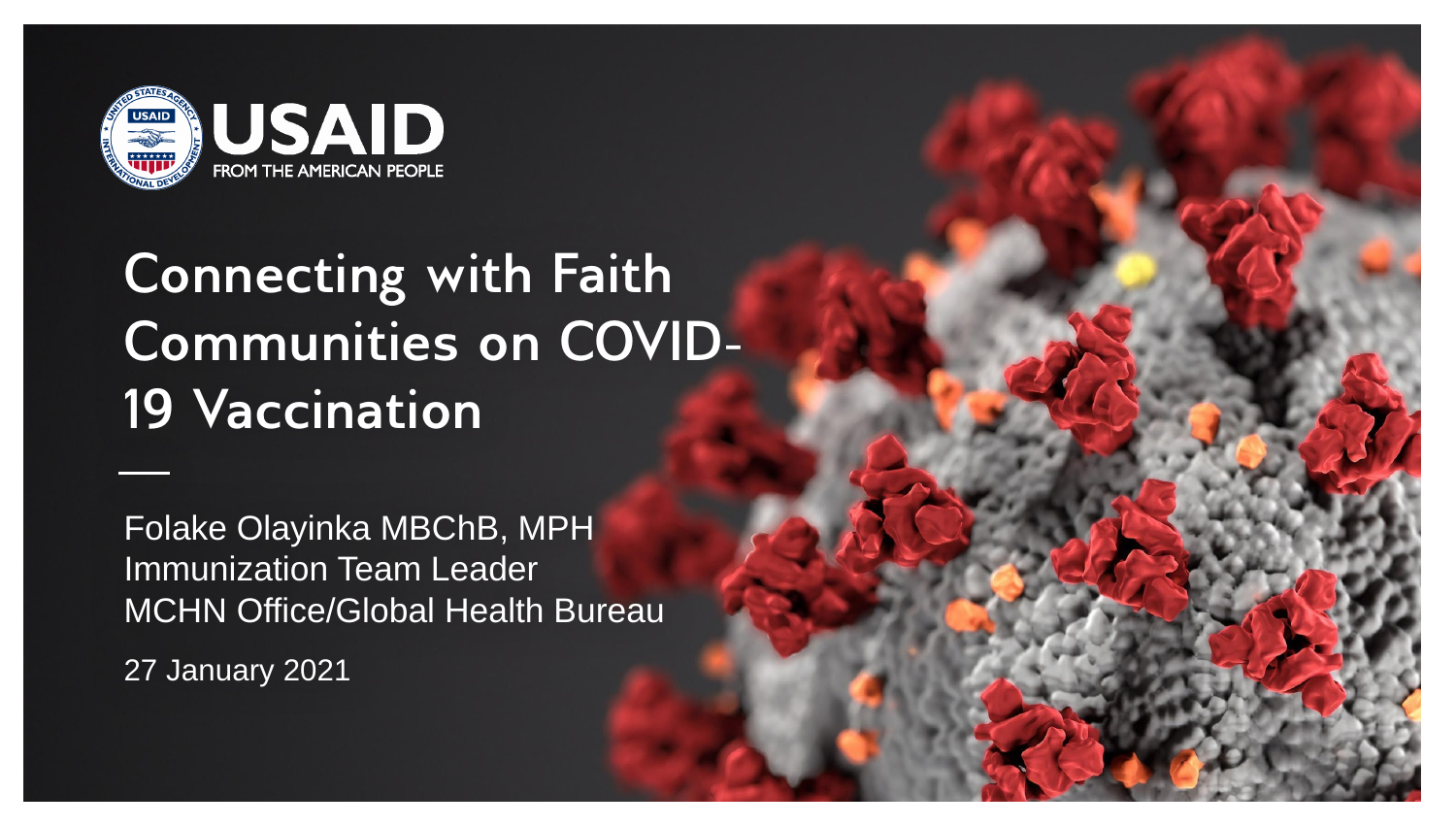

# Connecting with Faith Communities on COVID-19 Vaccination
Folake Olayinka MBChB, MPH
Immunization Team Leader
MCHN Office/Global Health Bureau

27 January 2021
1